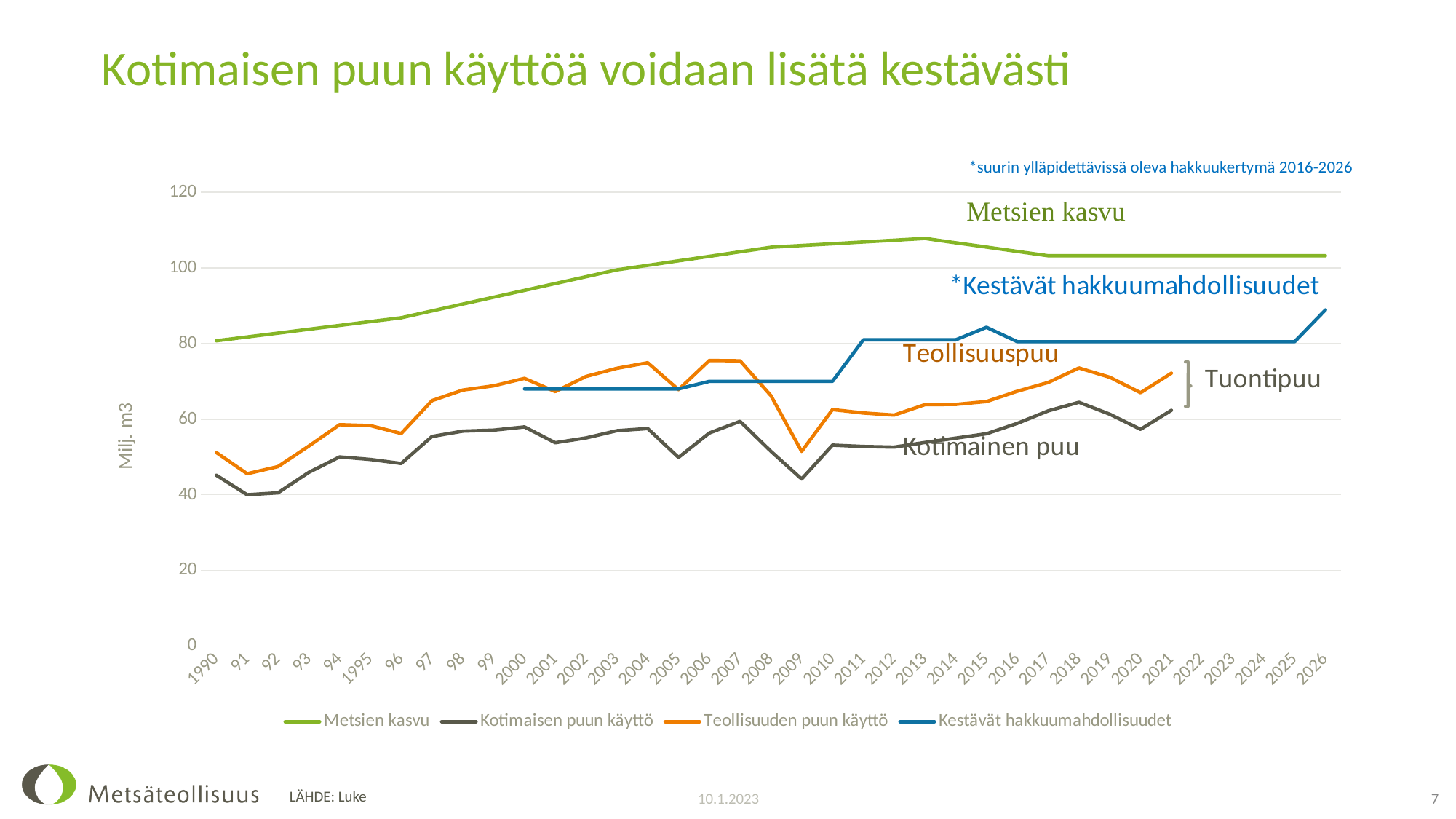

# Kotimaisen puun käyttöä voidaan lisätä kestävästi
*suurin ylläpidettävissä oleva hakkuukertymä 2016-2026

### Chart

| Category | Metsien kasvu | Kotimaisen puun käyttö | Teollisuuden puun käyttö | Kestävät hakkuumahdollisuudet |
|---|---|---|---|---|
| 1990 | 80.74 | 45.17 | 51.18 | None |
| 91 | 81.76 | 39.99 | 45.57 | None |
| 92 | 82.77 | 40.52 | 47.45 | None |
| 93 | 83.79 | 45.92 | 52.89 | None |
| 94 | 84.8 | 50.01 | 58.55 | None |
| 1995 | 85.82 | 49.34 | 58.3 | None |
| 96 | 86.83 | 48.27 | 56.22 | None |
| 97 | 88.64 | 55.43 | 64.92 | None |
| 98 | 90.45 | 56.85 | 67.7 | None |
| 99 | 92.26 | 57.11 | 68.83 | None |
| 2000 | 94.07 | 57.96 | 70.8 | 68.0 |
| 2001 | 95.88 | 53.78 | 67.31 | 68.0 |
| 2002 | 97.69 | 55.05 | 71.31 | 68.0 |
| 2003 | 99.5 | 56.96 | 73.46 | 68.0 |
| 2004 | 100.69 | 57.53 | 74.93 | 68.0 |
| 2005 | 101.89 | 49.88 | 67.82 | 68.0 |
| 2006 | 103.08 | 56.35 | 75.53 | 70.0 |
| 2007 | 104.28 | 59.44 | 75.43 | 70.0 |
| 2008 | 105.47 | 51.53 | 66.26 | 70.0 |
| 2009 | 105.94 | 44.17 | 51.48 | 70.0 |
| 2010 | 106.4 | 53.14 | 62.54 | 70.0 |
| 2011 | 106.87 | 52.78 | 61.64 | 81.0 |
| 2012 | 107.33 | 52.62 | 61.09 | 81.0 |
| 2013 | 107.8 | 53.84 | 63.84 | 81.0 |
| 2014 | 106.66 | 54.99 | 63.9 | 81.0 |
| 2015 | 105.52 | 56.15 | 64.67 | 84.3 |
| 2016 | 104.37 | 58.9 | 67.4 | 80.5 |
| 2017 | 103.23 | 62.2 | 69.7 | 80.5 |
| 2018 | 103.23 | 64.47 | 73.55 | 80.5 |
| 2019 | 103.23 | 61.33 | 71.09 | 80.5 |
| 2020 | 103.23 | 57.32 | 67.0 | 80.5 |
| 2021 | 103.23 | 62.35 | 72.16 | 80.5 |
| 2022 | 103.23 | None | None | 80.5 |
| 2023 | 103.23 | None | None | 80.5 |
| 2024 | 103.23 | None | None | 80.5 |
| 2025 | 103.23 | None | None | 80.5 |
| 2026 | 103.23 | None | None | 88.9 |
10.1.2023
7